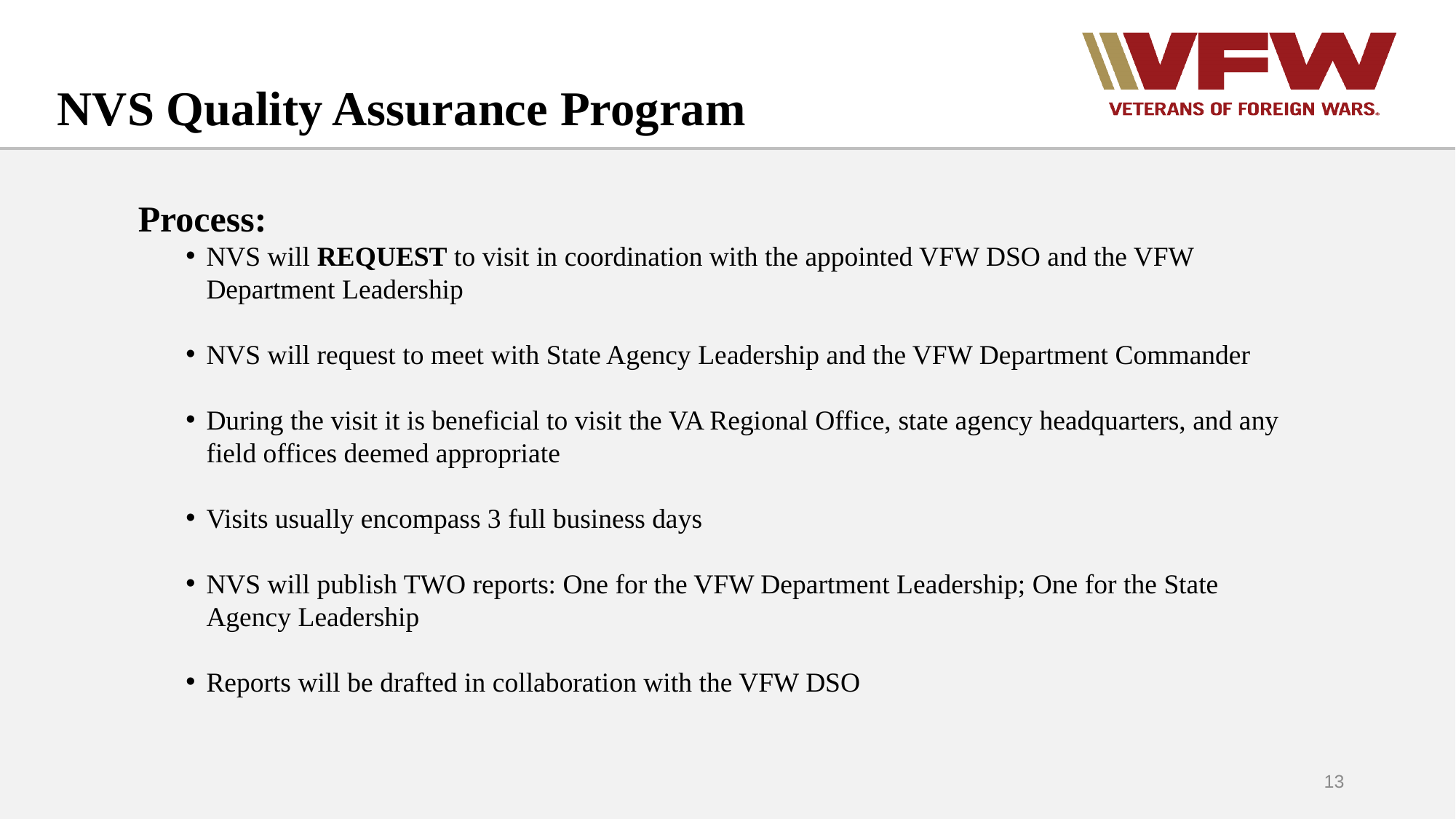

NVS Quality Assurance Program
Process:
NVS will REQUEST to visit in coordination with the appointed VFW DSO and the VFW Department Leadership

NVS will request to meet with State Agency Leadership and the VFW Department Commander

During the visit it is beneficial to visit the VA Regional Office, state agency headquarters, and any field offices deemed appropriate

Visits usually encompass 3 full business days

NVS will publish TWO reports: One for the VFW Department Leadership; One for the State Agency Leadership

Reports will be drafted in collaboration with the VFW DSO

13